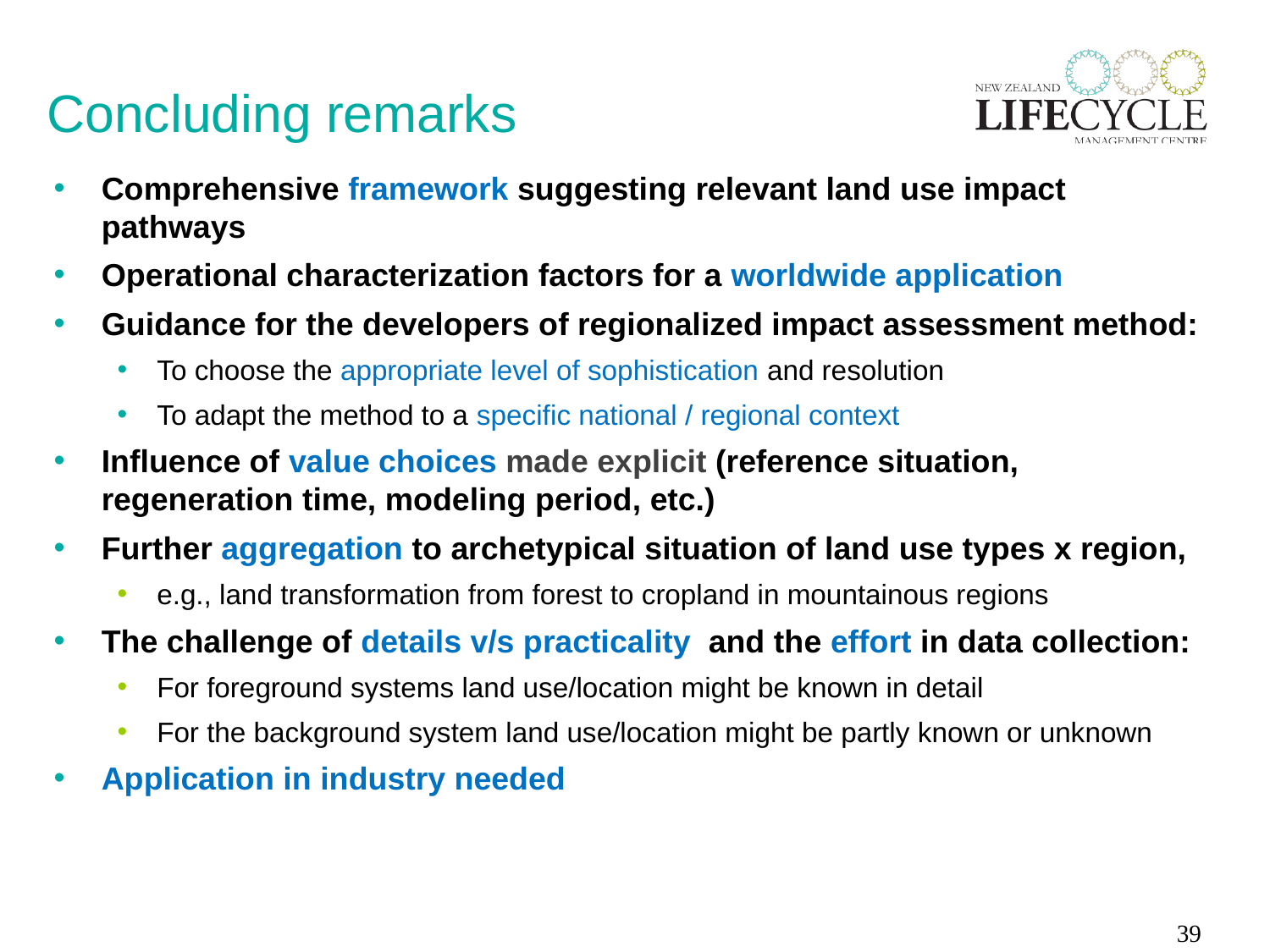

# Concluding remarks
Comprehensive framework suggesting relevant land use impact pathways
Operational characterization factors for a worldwide application
Guidance for the developers of regionalized impact assessment method:
To choose the appropriate level of sophistication and resolution
To adapt the method to a specific national / regional context
Influence of value choices made explicit (reference situation, regeneration time, modeling period, etc.)
Further aggregation to archetypical situation of land use types x region,
e.g., land transformation from forest to cropland in mountainous regions
The challenge of details v/s practicality  and the effort in data collection:
For foreground systems land use/location might be known in detail
For the background system land use/location might be partly known or unknown
Application in industry needed
39